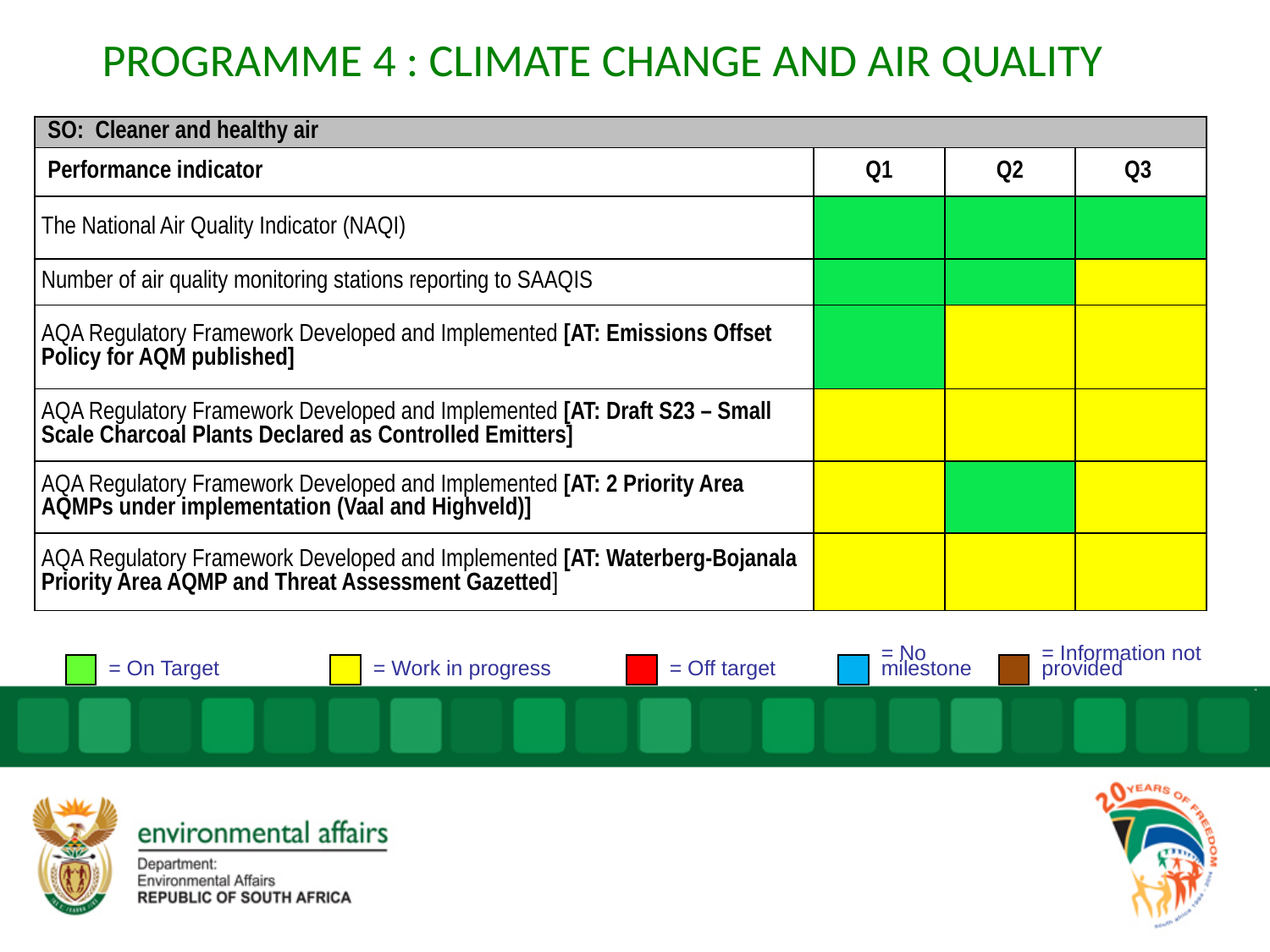

# PROGRAMME 4 : CLIMATE CHANGE AND AIR QUALITY
| SO:  Cleaner and healthy air |  |  |  |
| --- | --- | --- | --- |
| Performance indicator | Q1 | Q2 | Q3 |
| The National Air Quality Indicator (NAQI) |  |  |  |
| Number of air quality monitoring stations reporting to SAAQIS |  |  |  |
| AQA Regulatory Framework Developed and Implemented [AT: Emissions Offset Policy for AQM published] |  |  |  |
| AQA Regulatory Framework Developed and Implemented [AT: Draft S23 – Small Scale Charcoal Plants Declared as Controlled Emitters] |  |  |  |
| AQA Regulatory Framework Developed and Implemented [AT: 2 Priority Area AQMPs under implementation (Vaal and Highveld)] |  |  |  |
| AQA Regulatory Framework Developed and Implemented [AT: Waterberg-Bojanala Priority Area AQMP and Threat Assessment Gazetted] |  |  |  |
= On Target
= Work in progress
= Off target

= No
milestone
= Information not
provided